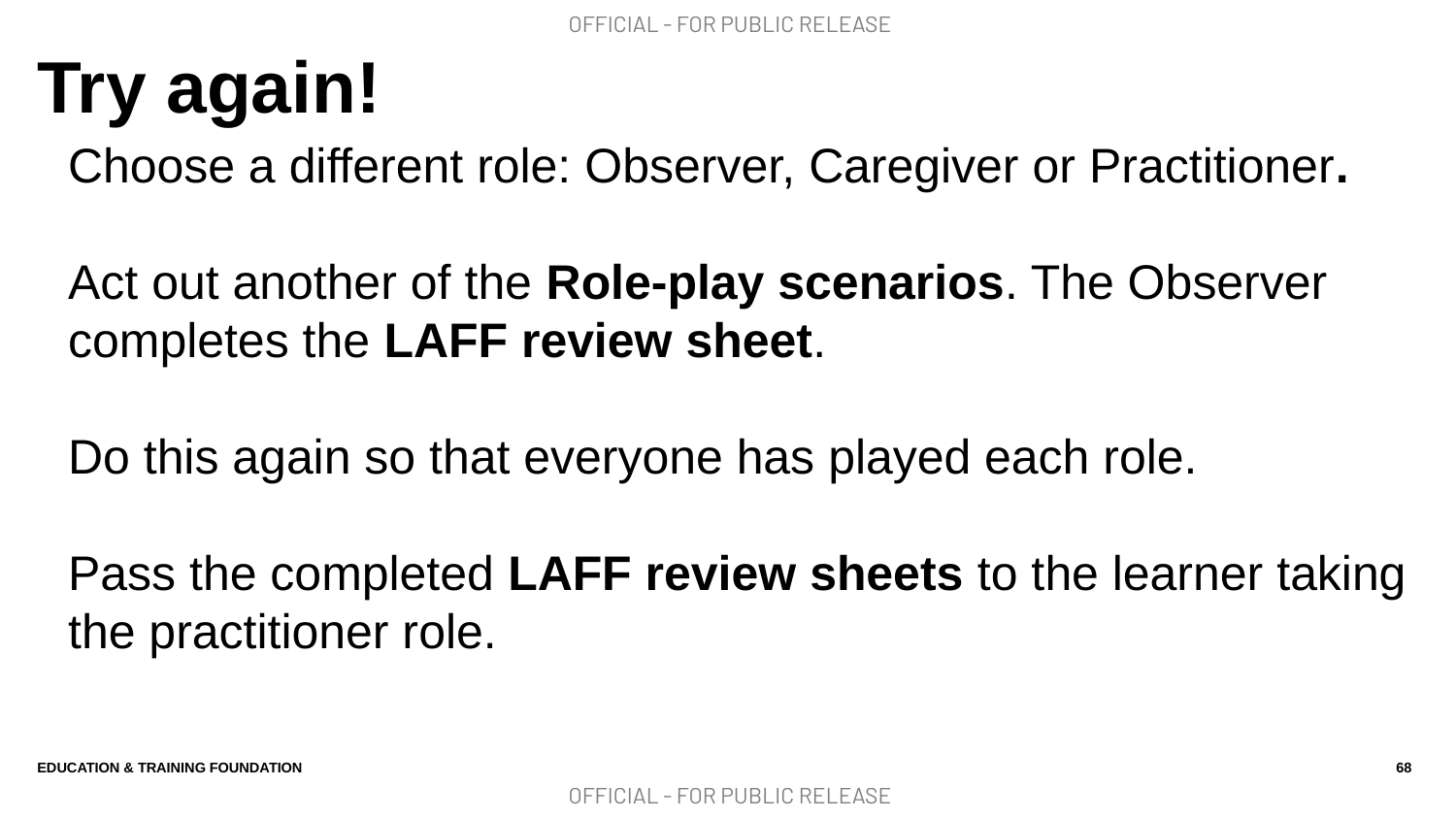

# Try again!
Choose a different role: Observer, Caregiver or Practitioner.

Act out another of the Role-play scenarios. The Observer completes the LAFF review sheet.

Do this again so that everyone has played each role.

Pass the completed LAFF review sheets to the learner taking the practitioner role.
Education & Training Foundation
68